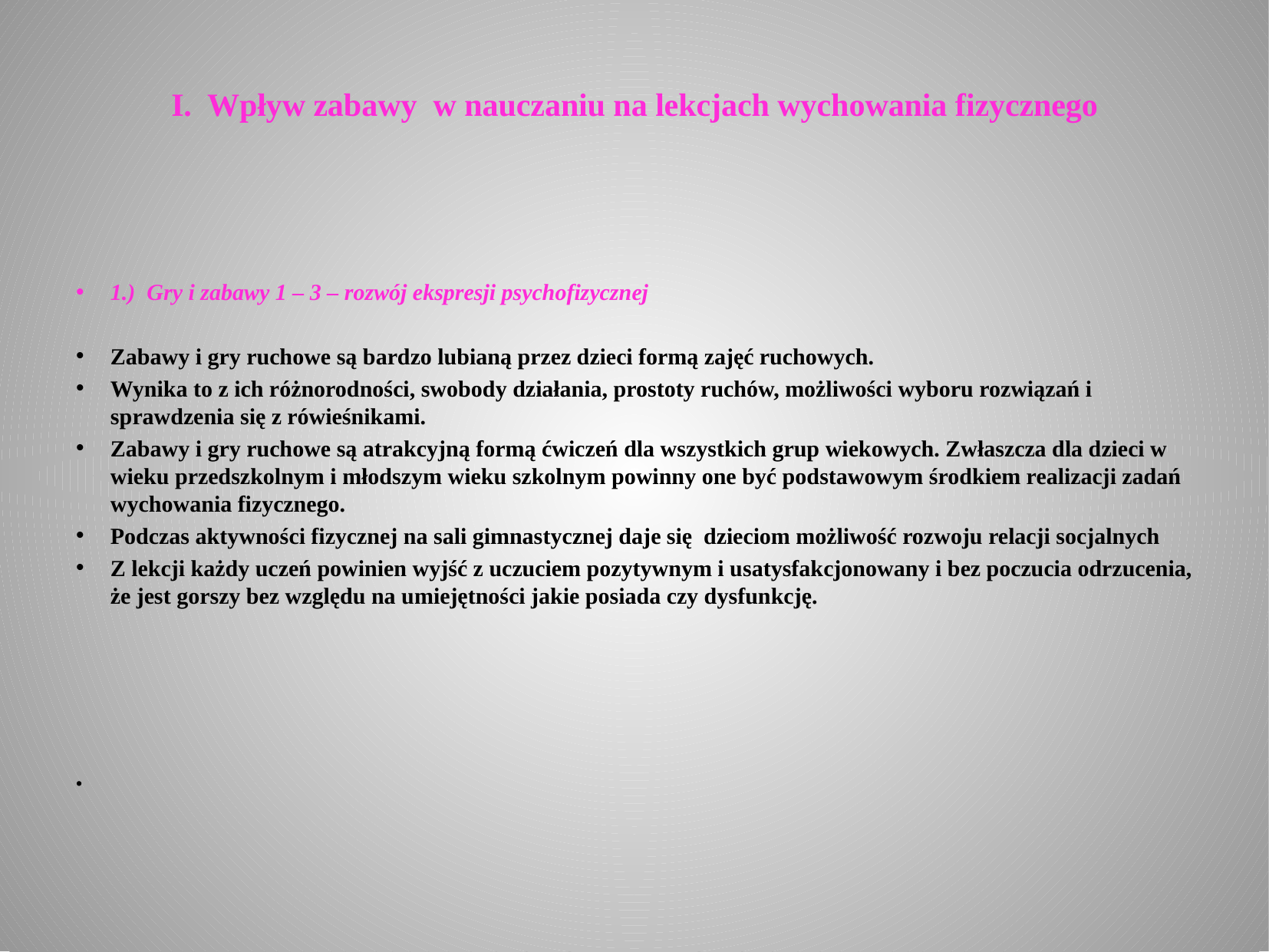

# I.  Wpływ zabawy  w nauczaniu na lekcjach wychowania fizycznego

1.)  Gry i zabawy 1 – 3 – rozwój ekspresji psychofizycznej

Zabawy i gry ruchowe są bardzo lubianą przez dzieci formą zajęć ruchowych.
Wynika to z ich różnorodności, swobody działania, prostoty ruchów, możliwości wyboru rozwiązań i sprawdzenia się z rówieśnikami.
Zabawy i gry ruchowe są atrakcyjną formą ćwiczeń dla wszystkich grup wiekowych. Zwłaszcza dla dzieci w wieku przedszkolnym i młodszym wieku szkolnym powinny one być podstawowym środkiem realizacji zadań wychowania fizycznego.
Podczas aktywności fizycznej na sali gimnastycznej daje się  dzieciom możliwość rozwoju relacji socjalnych
Z lekcji każdy uczeń powinien wyjść z uczuciem pozytywnym i usatysfakcjonowany i bez poczucia odrzucenia, że jest gorszy bez względu na umiejętności jakie posiada czy dysfunkcję.